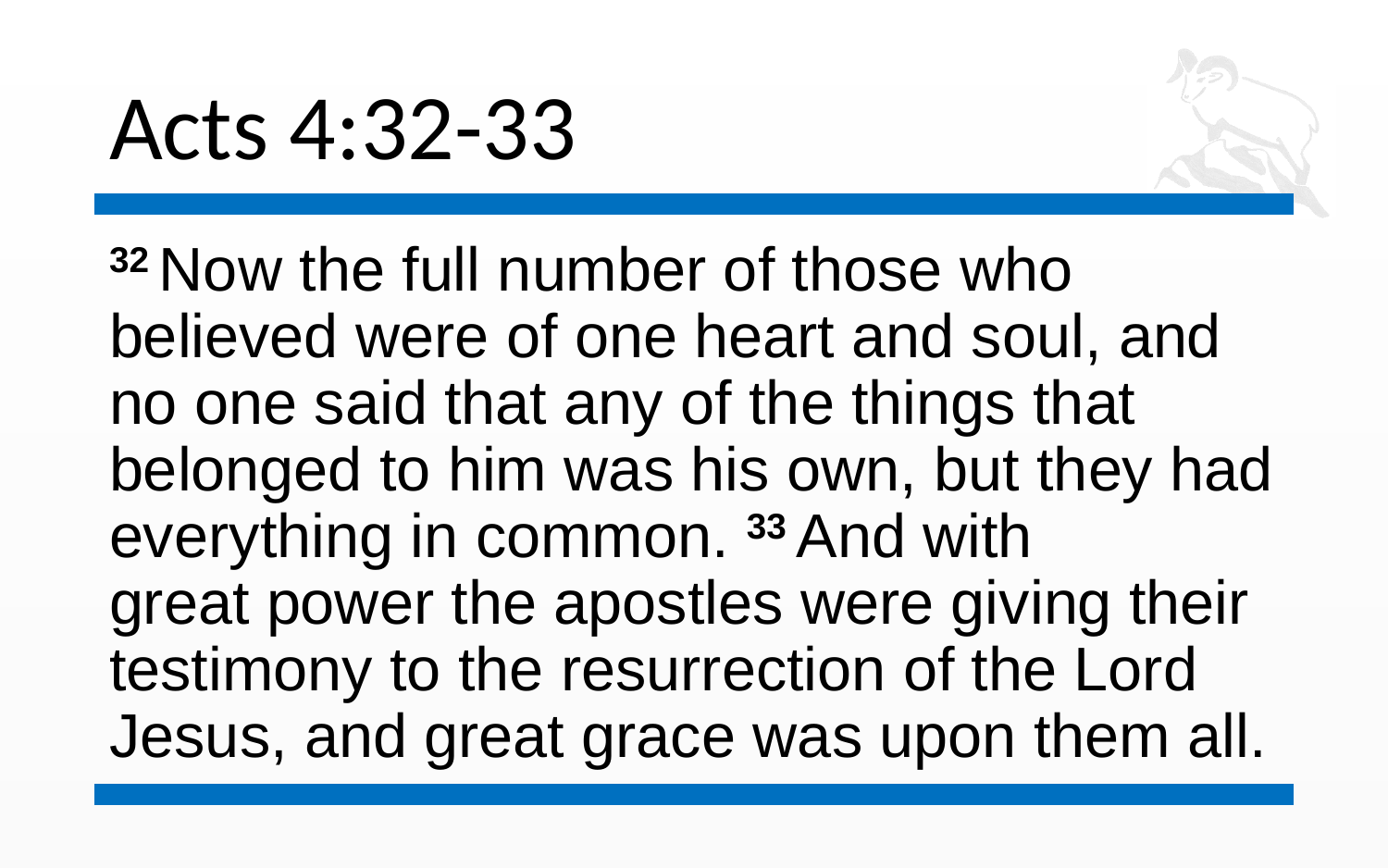

# Acts 4:32-33
32 Now the full number of those who believed were of one heart and soul, and no one said that any of the things that belonged to him was his own, but they had everything in common. 33 And with great power the apostles were giving their testimony to the resurrection of the Lord Jesus, and great grace was upon them all.